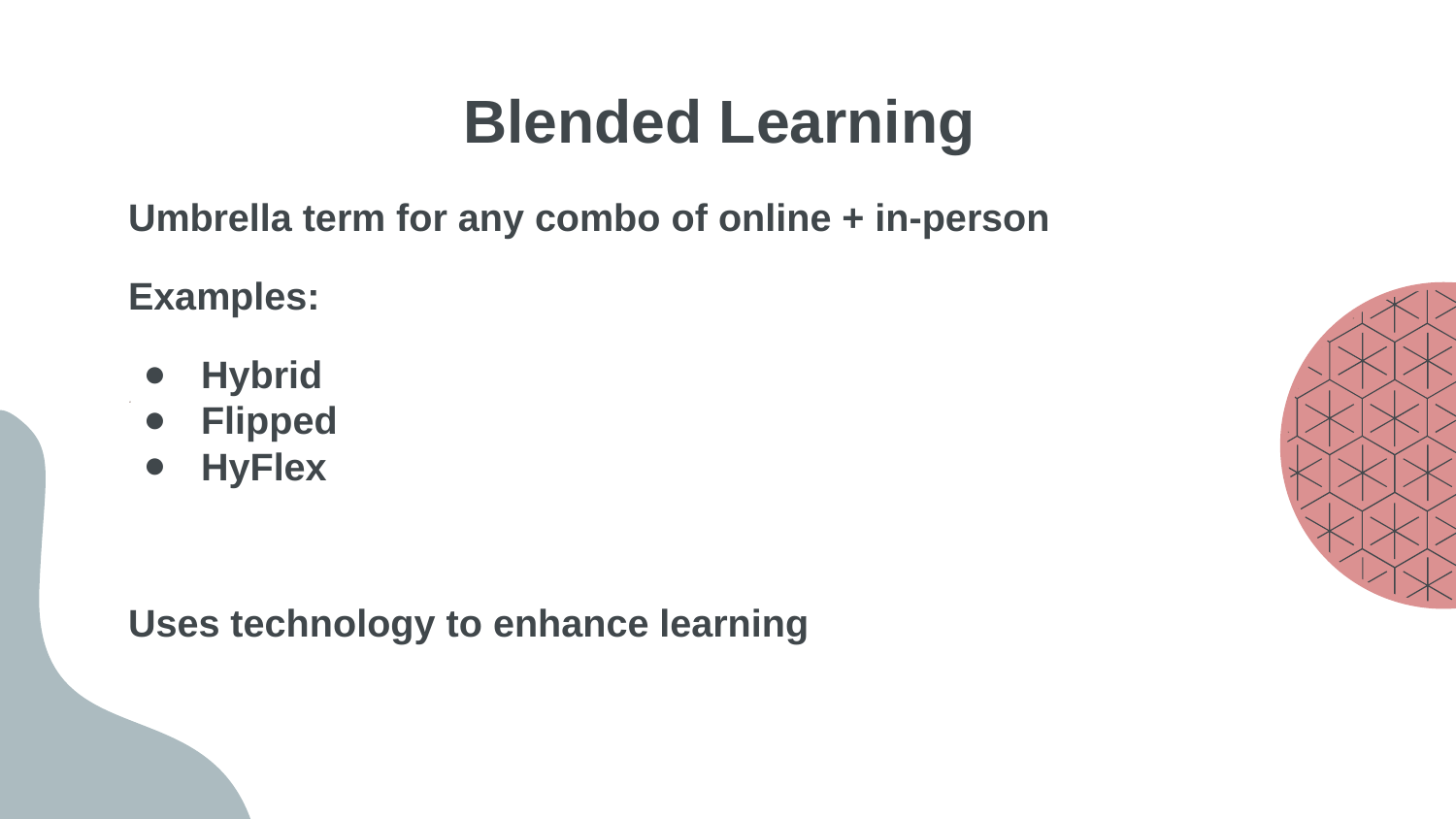

# Blended Learning
Umbrella term for any combo of online + in-person
Examples:
Hybrid
Flipped
HyFlex

Uses technology to enhance learning